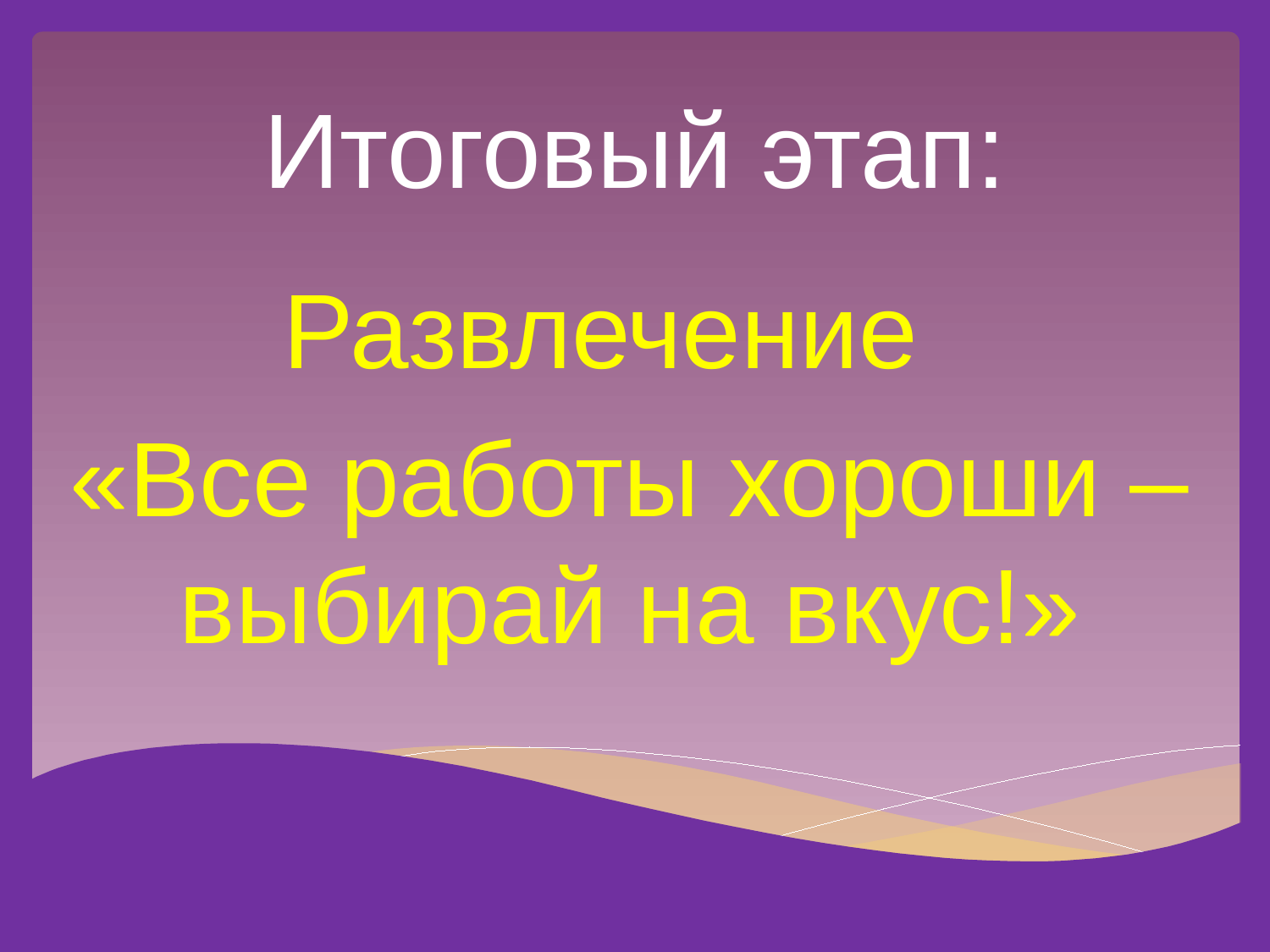

# Итоговый этап:
Развлечение
«Все работы хороши – выбирай на вкус!»